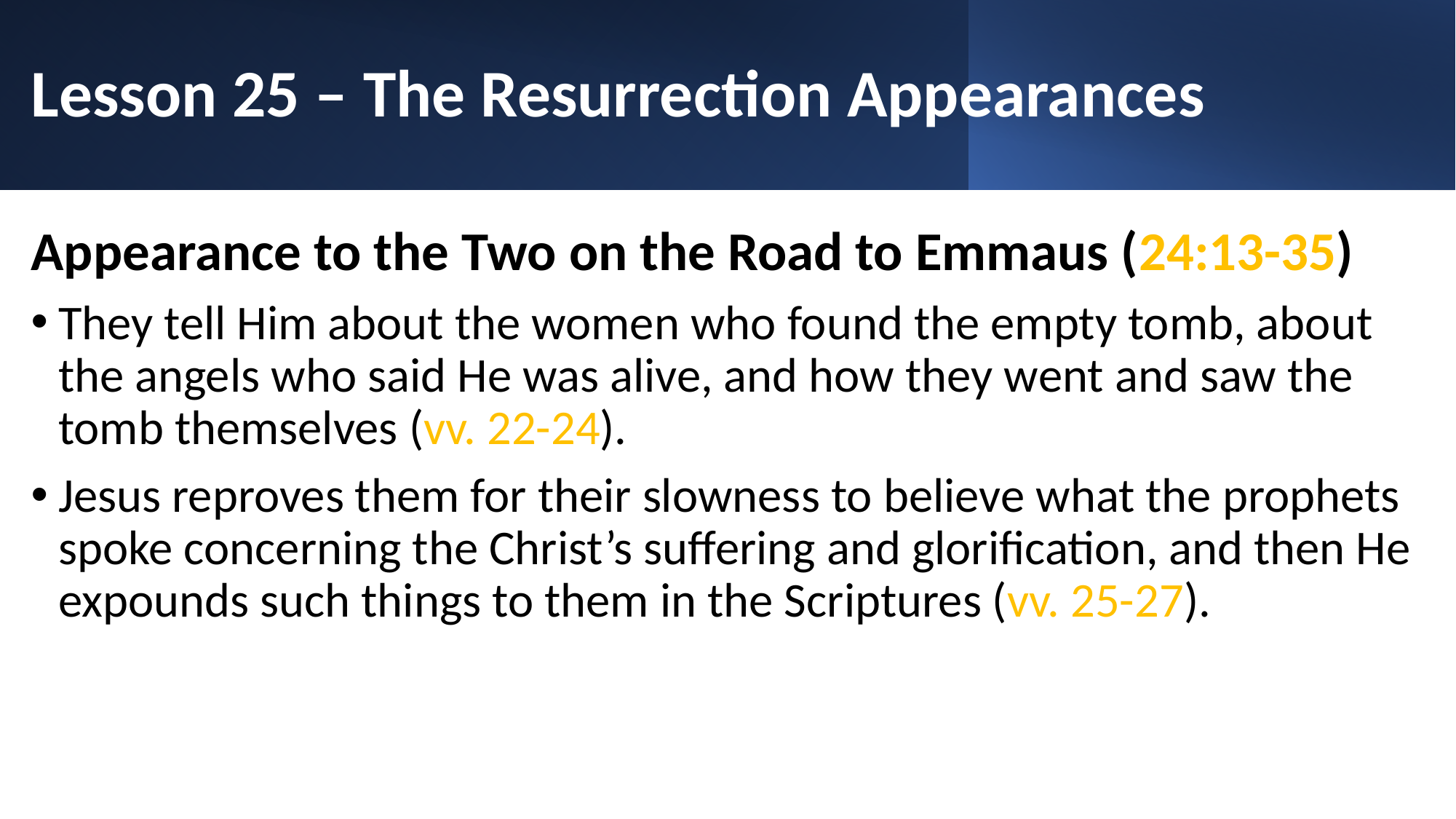

# Lesson 25 – The Resurrection Appearances
Appearance to the Two on the Road to Emmaus (24:13-35)
They tell Him about the women who found the empty tomb, about the angels who said He was alive, and how they went and saw the tomb themselves (vv. 22-24).
Jesus reproves them for their slowness to believe what the prophets spoke concerning the Christ’s suffering and glorification, and then He expounds such things to them in the Scriptures (vv. 25-27).